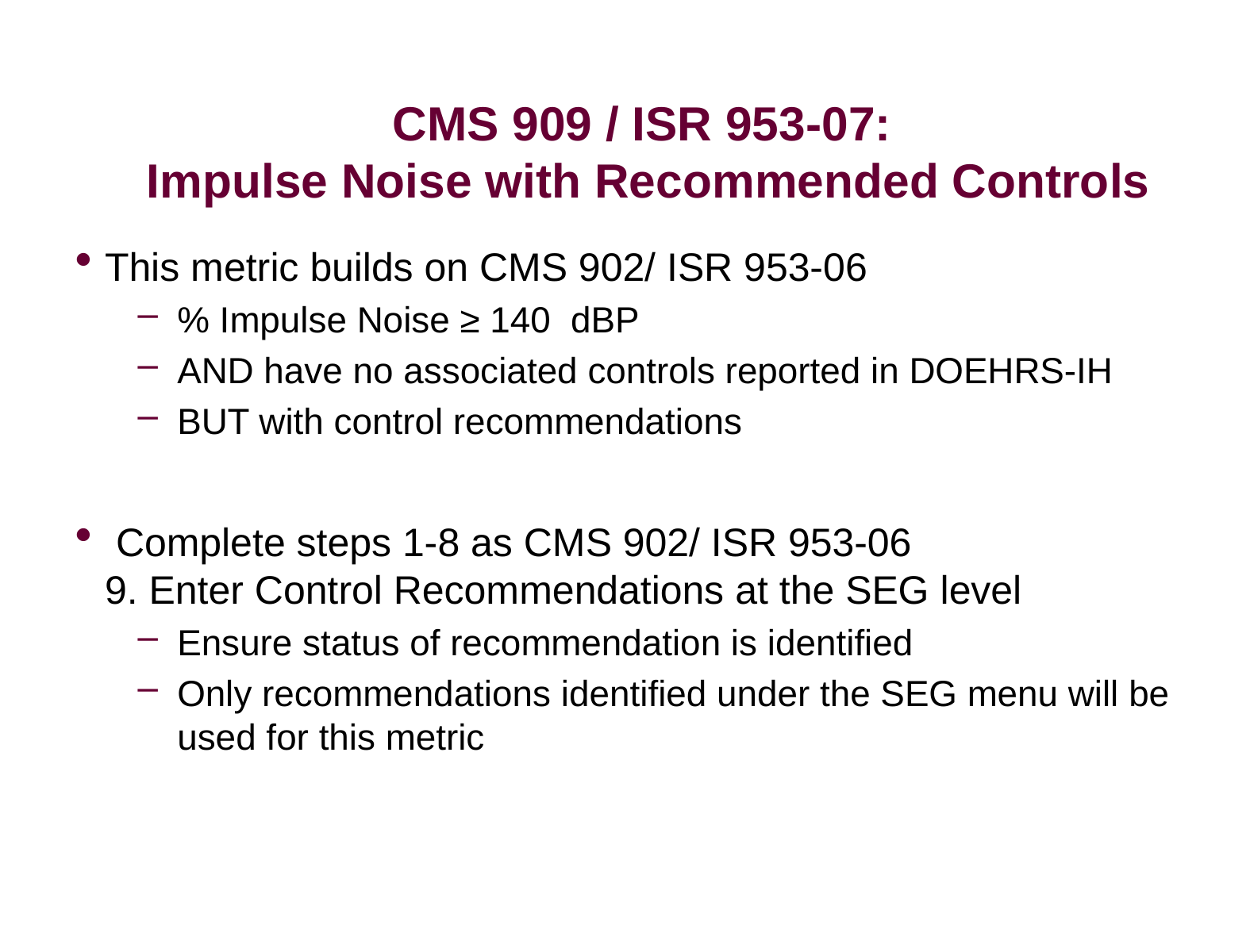

# CMS 909 / ISR 953-07: Impulse Noise with Recommended Controls
This metric builds on CMS 902/ ISR 953-06
% Impulse Noise ≥ 140  dBP
AND have no associated controls reported in DOEHRS-IH
BUT with control recommendations

 Complete steps 1-8 as CMS 902/ ISR 953-06
9. Enter Control Recommendations at the SEG level
Ensure status of recommendation is identified
Only recommendations identified under the SEG menu will be used for this metric